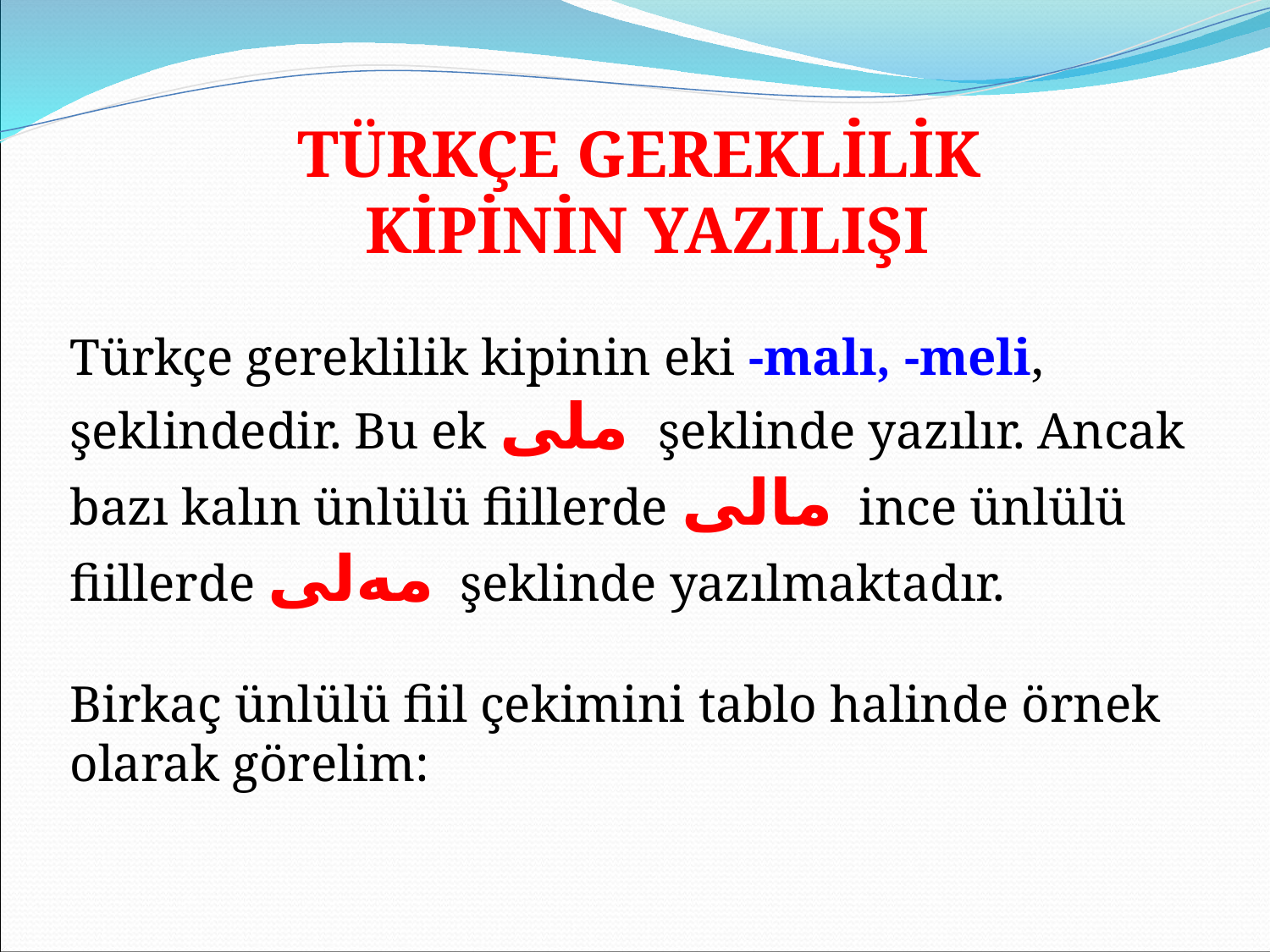

TÜRKÇE GEREKLİLİK
KİPİNİN YAZILIŞI
Türkçe gereklilik kipinin eki -malı, -meli, şeklindedir. Bu ek ملى  şeklinde yazılır. Ancak bazı kalın ünlülü fiillerde مالى  ince ünlülü fiillerde مه‌لى  şeklinde yazılmaktadır.

Birkaç ünlülü fiil çekimini tablo halinde örnek olarak görelim: